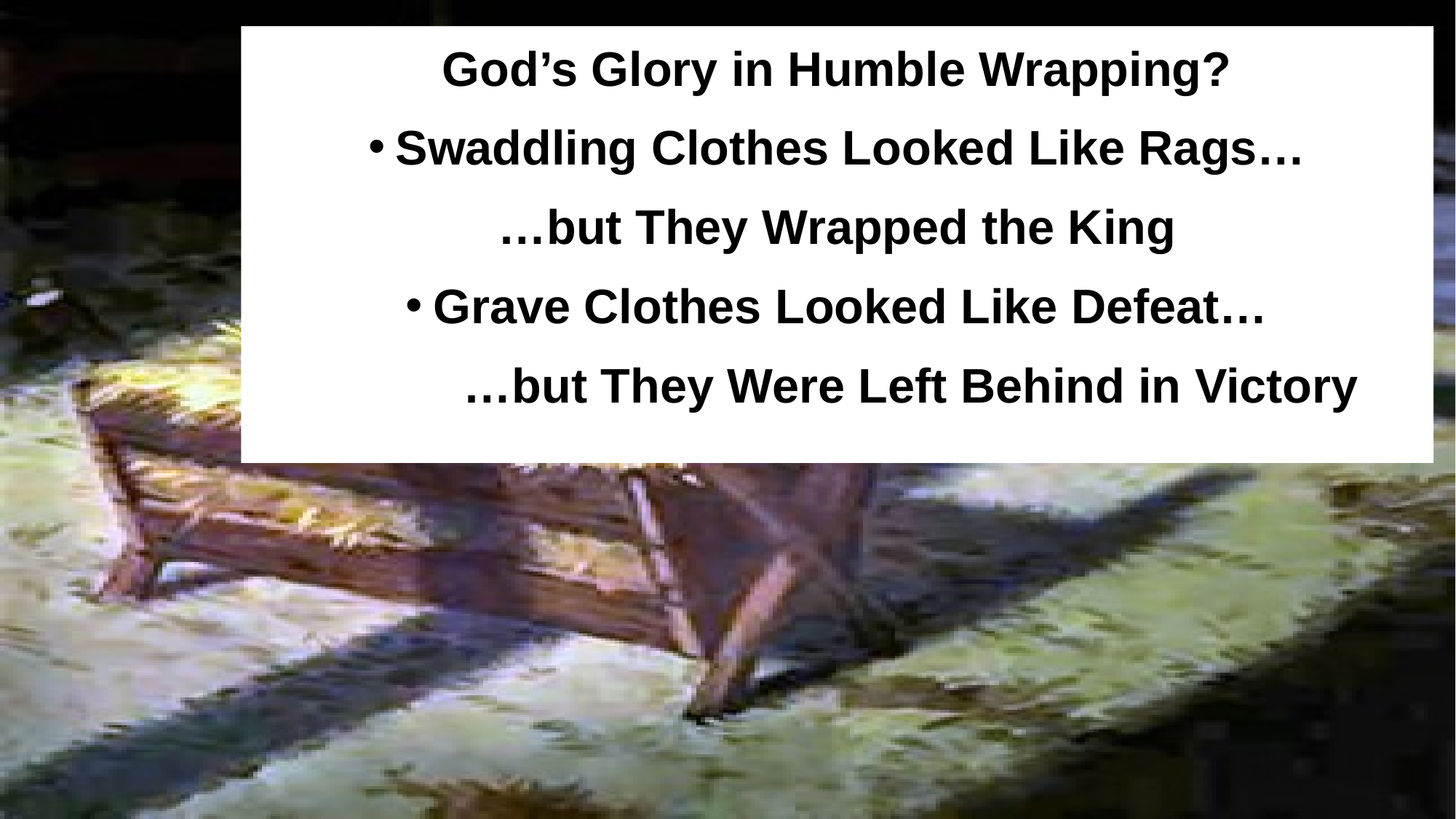

God’s Glory in Humble Wrapping?
Swaddling Clothes Looked Like Rags…
…but They Wrapped the King
Grave Clothes Looked Like Defeat…
            …but They Were Left Behind in Victory